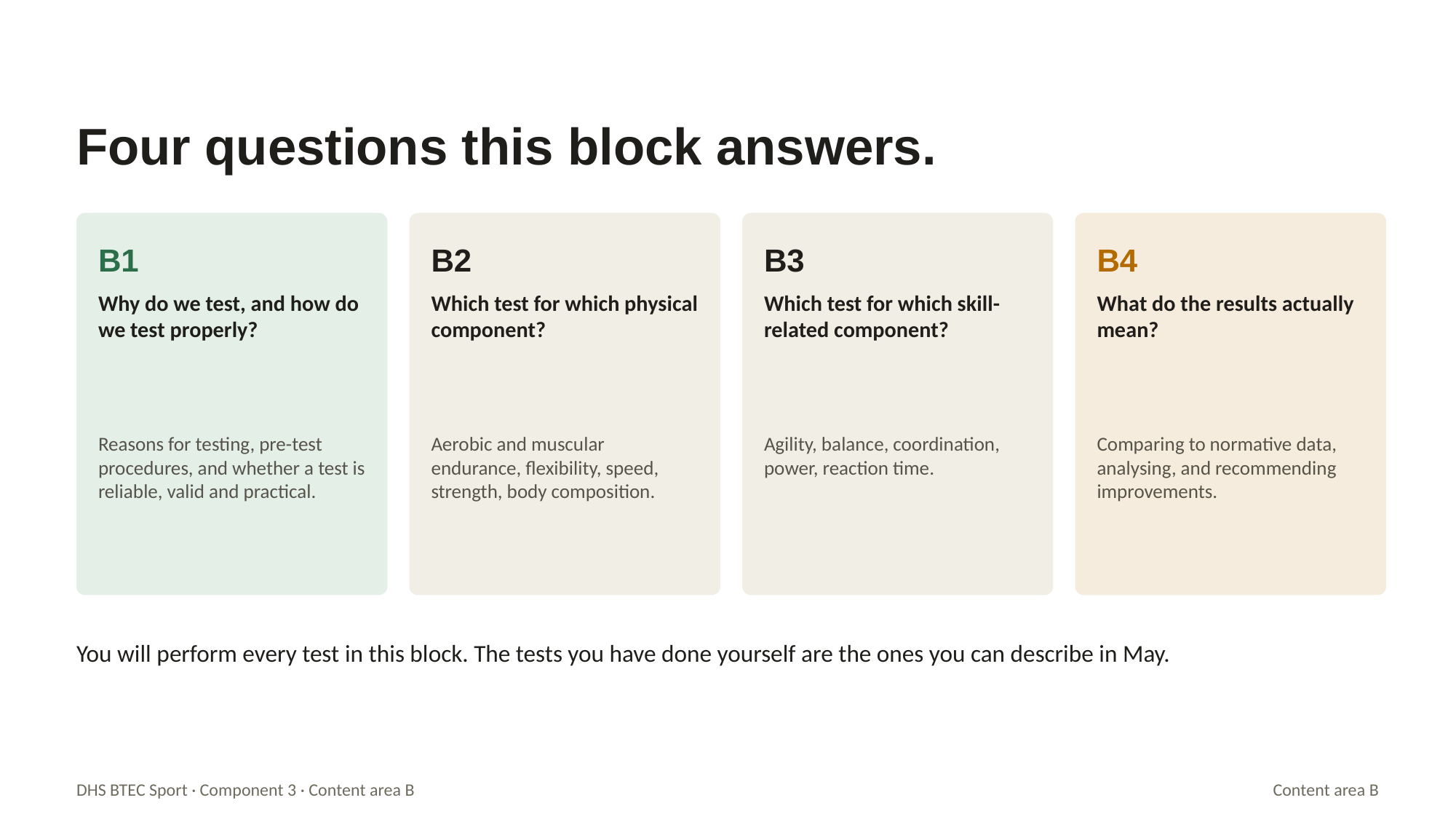

Four questions this block answers.

B1
B2
B3
B4
Why do we test, and how do we test properly?
Which test for which physical component?
Which test for which skill-related component?
What do the results actually mean?
Reasons for testing, pre-test procedures, and whether a test is reliable, valid and practical.
Aerobic and muscular endurance, flexibility, speed, strength, body composition.
Agility, balance, coordination, power, reaction time.
Comparing to normative data, analysing, and recommending improvements.
You will perform every test in this block. The tests you have done yourself are the ones you can describe in May.
DHS BTEC Sport · Component 3 · Content area B
Content area B